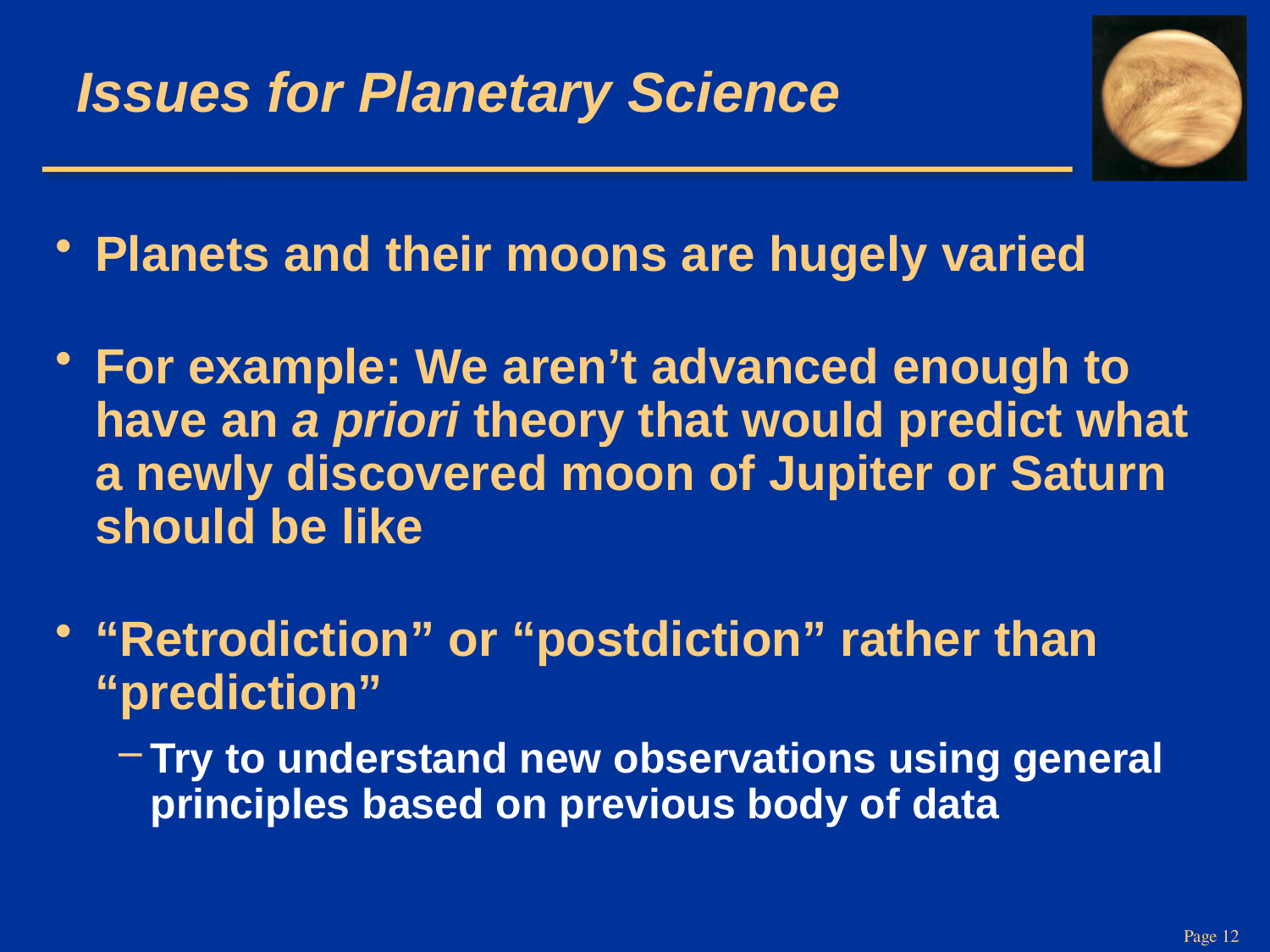

# Issues for Planetary Science
Planets and their moons are hugely varied
For example: We aren’t advanced enough to have an a priori theory that would predict what a newly discovered moon of Jupiter or Saturn should be like
“Retrodiction” or “postdiction” rather than “prediction”
Try to understand new observations using general principles based on previous body of data